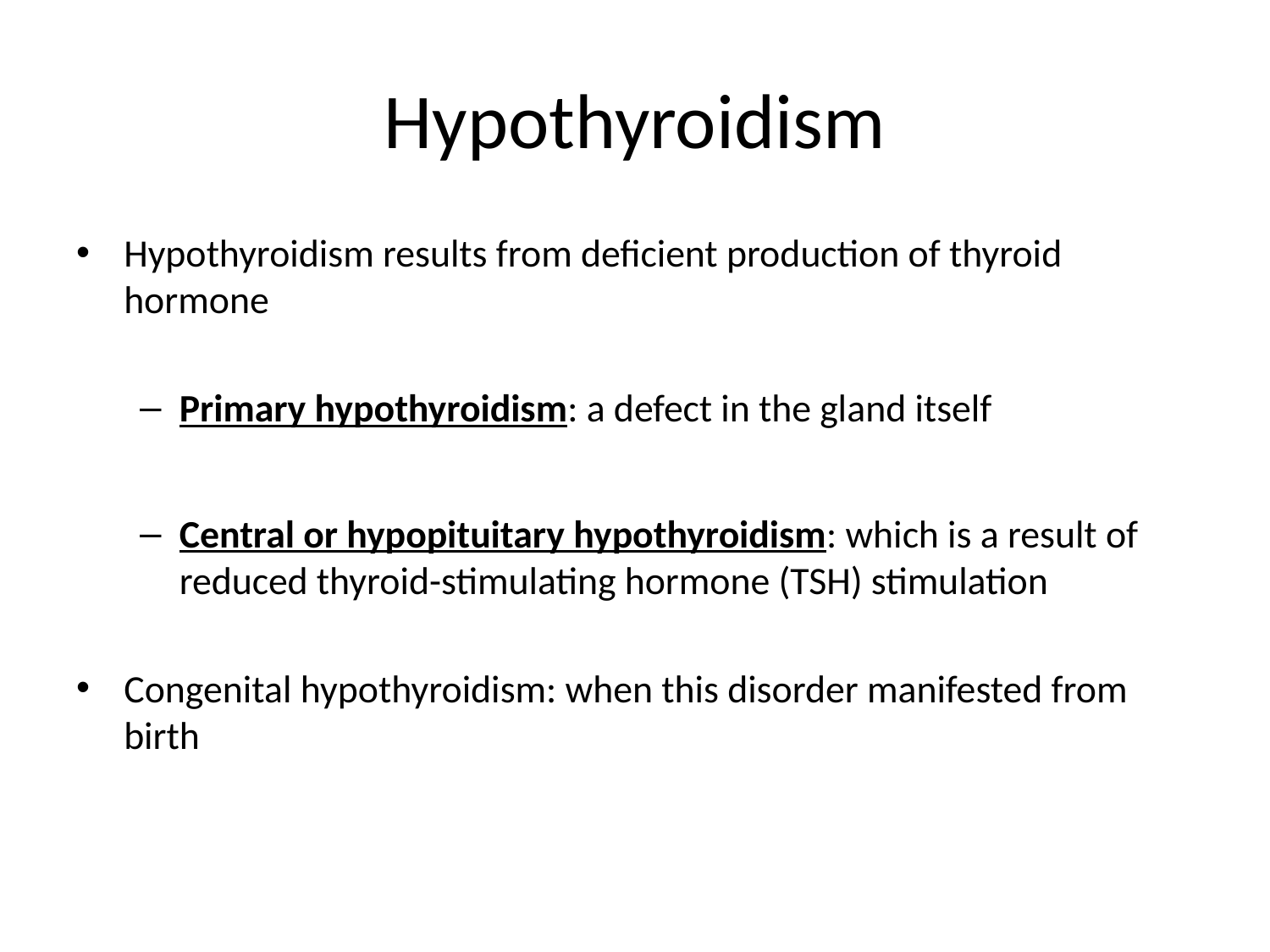

# Hypothyroidism
Hypothyroidism results from deficient production of thyroid hormone

Primary hypothyroidism: a defect in the gland itself

Central or hypopituitary hypothyroidism: which is a result of reduced thyroid-stimulating hormone (TSH) stimulation

Congenital hypothyroidism: when this disorder manifested from birth